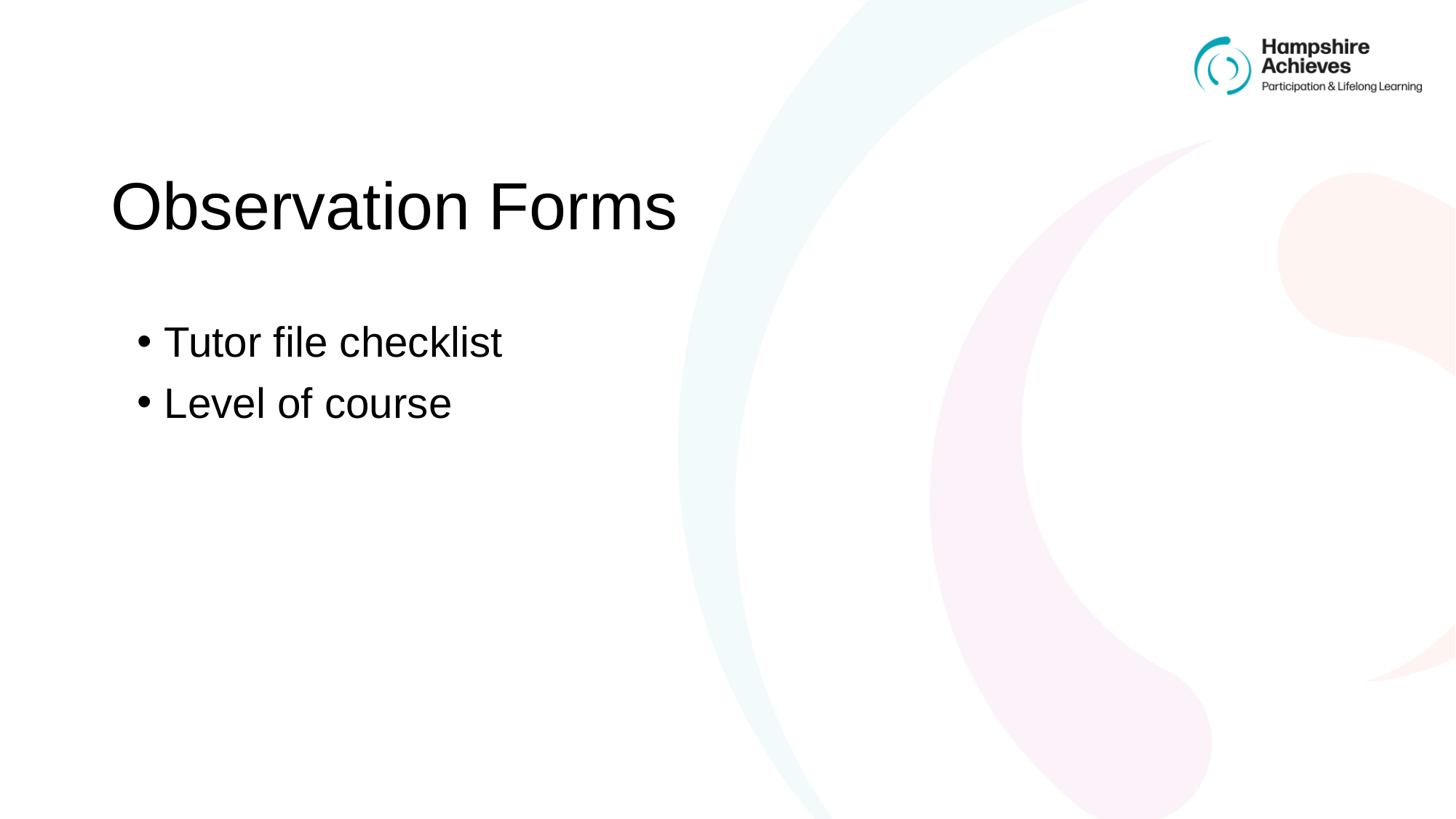

# Observation Forms
Tutor file checklist
Level of course